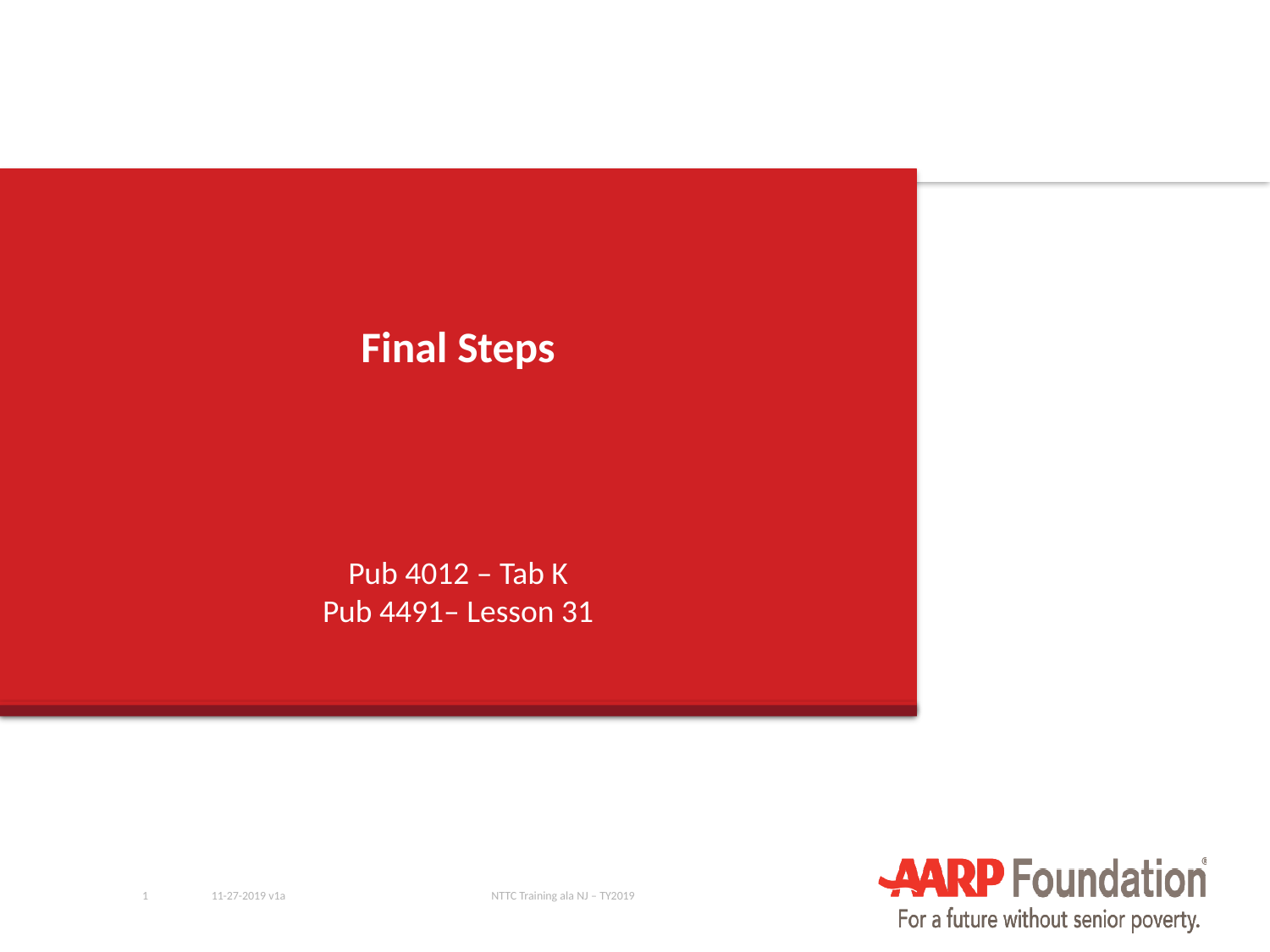

# Final Steps
Pub 4012 – Tab K
Pub 4491– Lesson 31
1
11-27-2019 v1a
NTTC Training ala NJ – TY2019